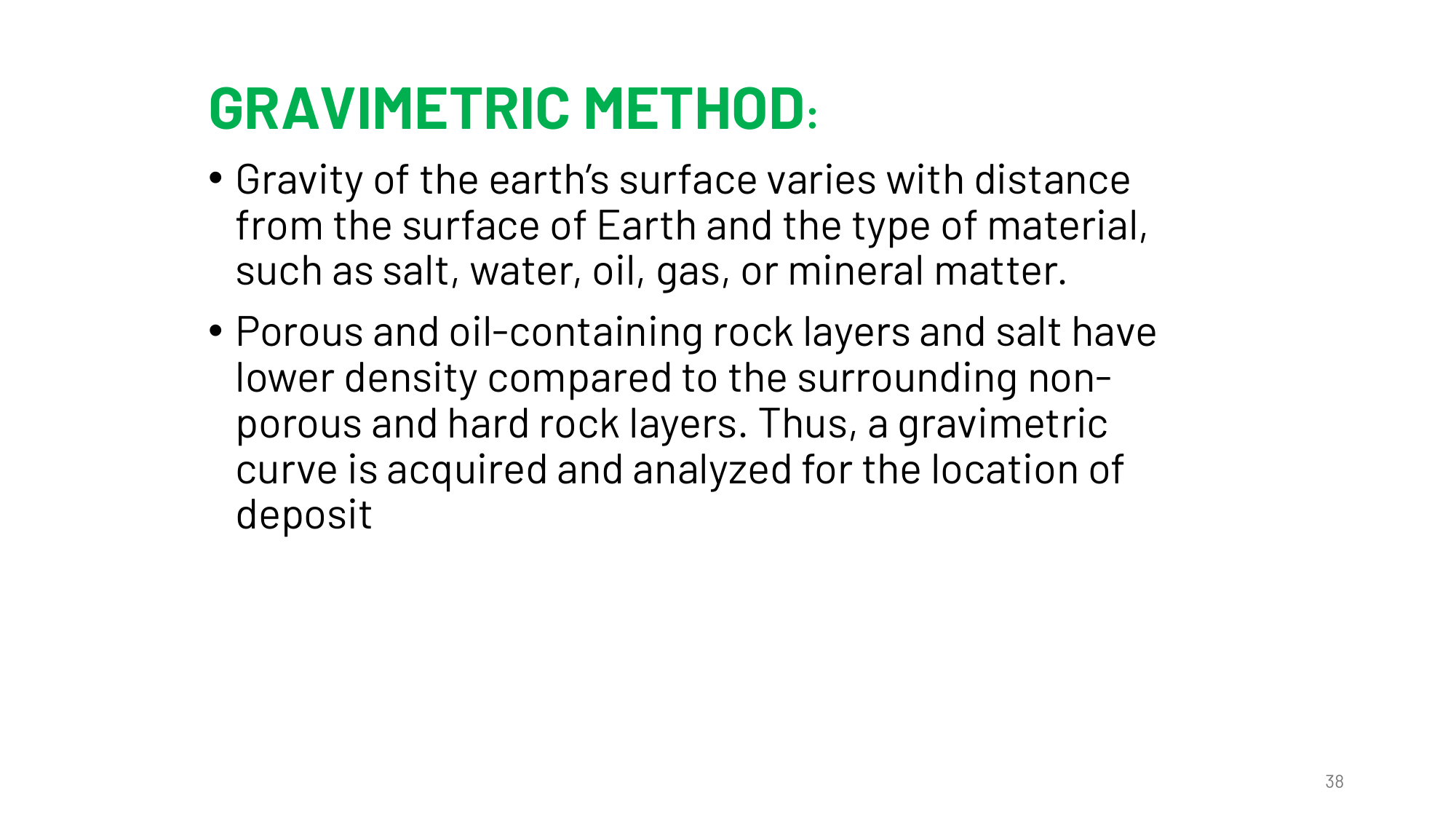

GRAVIMETRIC METHOD:
Gravity of the earth’s surface varies with distance from the surface of Earth and the type of material, such as salt, water, oil, gas, or mineral matter.
Porous and oil-containing rock layers and salt have lower density compared to the surrounding non-porous and hard rock layers. Thus, a gravimetric curve is acquired and analyzed for the location of deposit
38